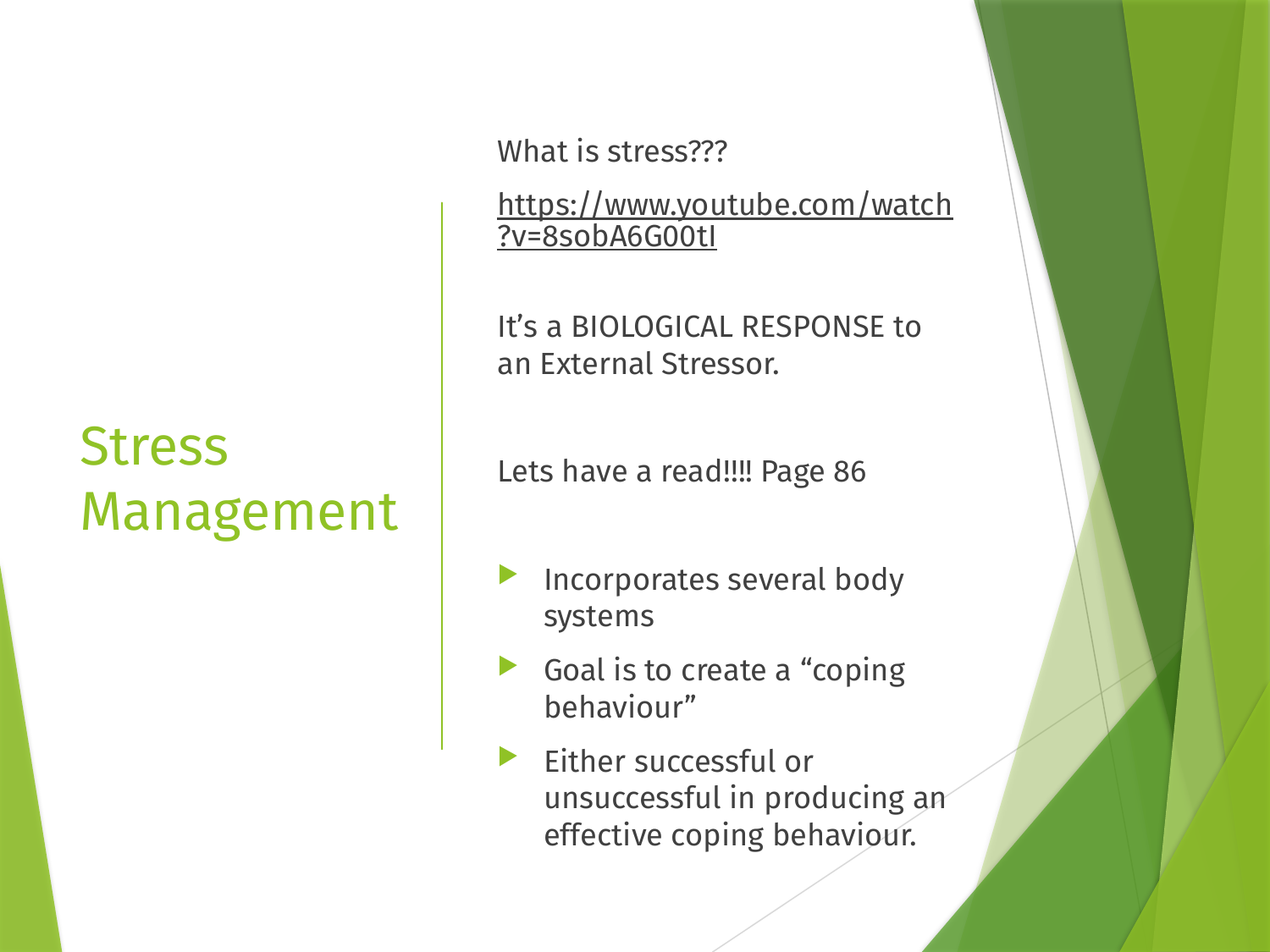

# Stress Management
What is stress???
https://www.youtube.com/watch?v=8sobA6G00tI
It’s a BIOLOGICAL RESPONSE to an External Stressor.

Lets have a read!!!! Page 86

Incorporates several body systems
Goal is to create a “coping behaviour”
Either successful or unsuccessful in producing an effective coping behaviour.